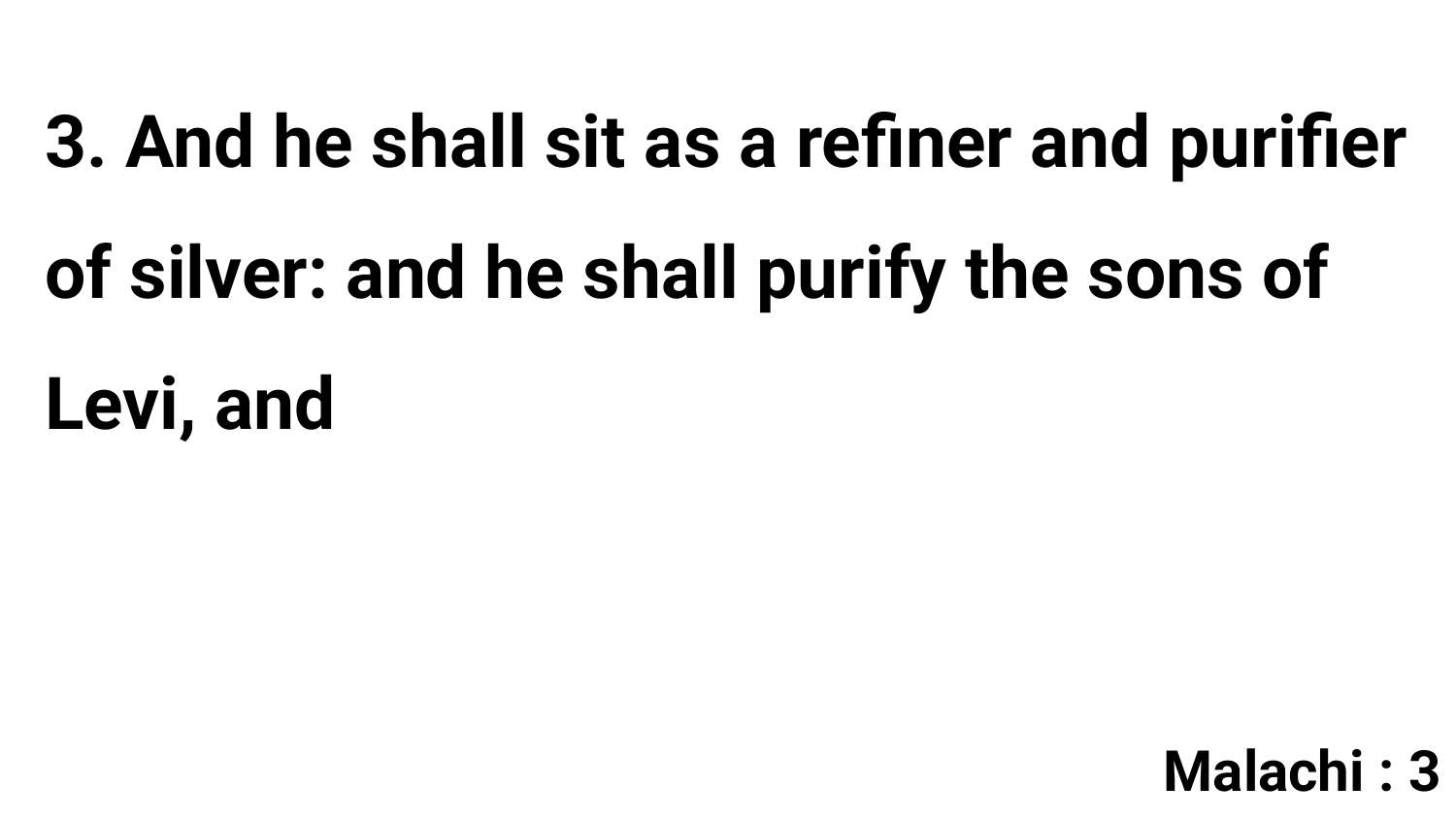

3. And he shall sit as a refiner and purifier of silver: and he shall purify the sons of Levi, and
Malachi : 3